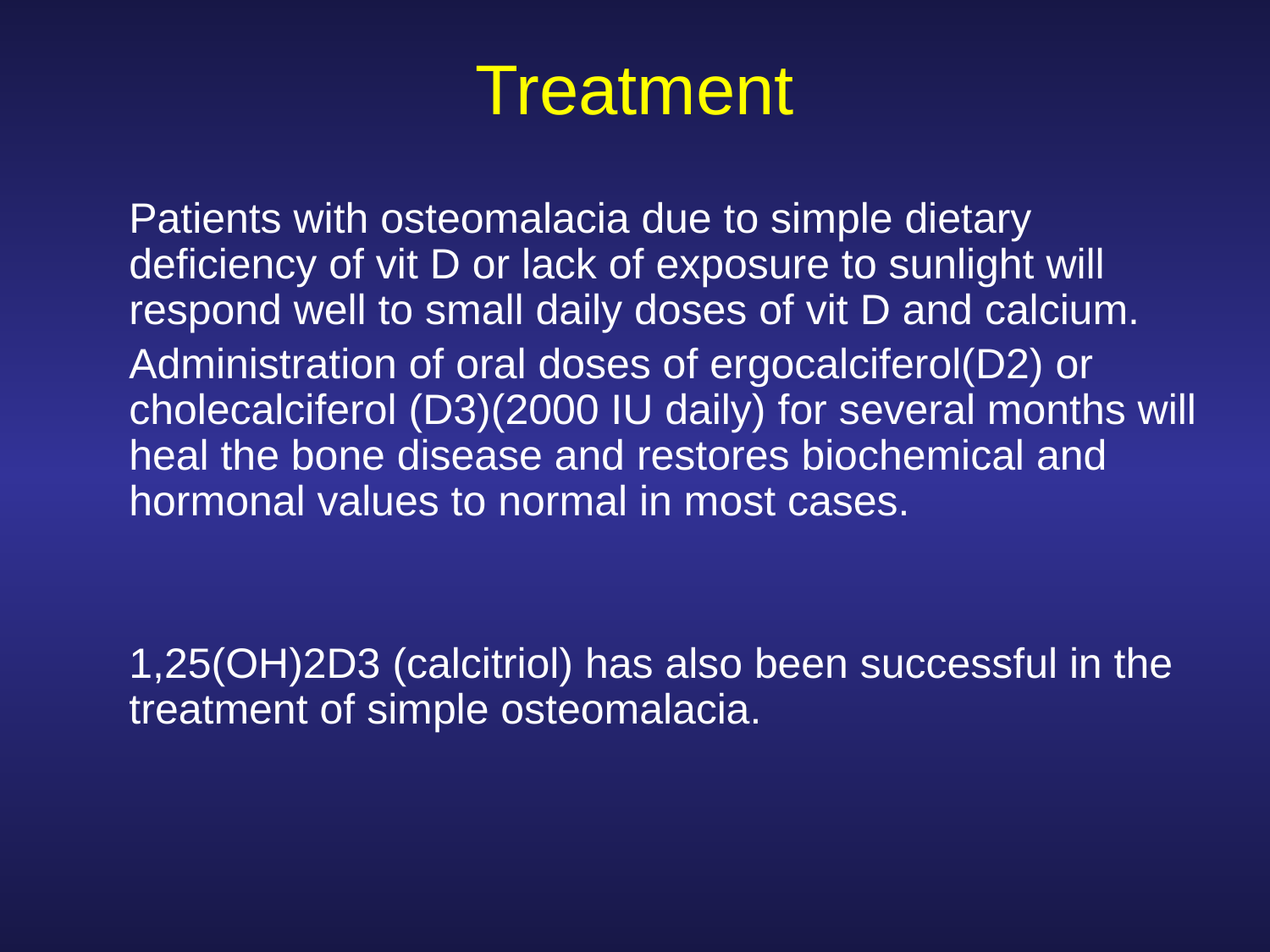

# Treatment
	Patients with osteomalacia due to simple dietary deficiency of vit D or lack of exposure to sunlight will respond well to small daily doses of vit D and calcium.
	Administration of oral doses of ergocalciferol(D2) or cholecalciferol (D3)(2000 IU daily) for several months will heal the bone disease and restores biochemical and hormonal values to normal in most cases.

	1,25(OH)2D3 (calcitriol) has also been successful in the treatment of simple osteomalacia.